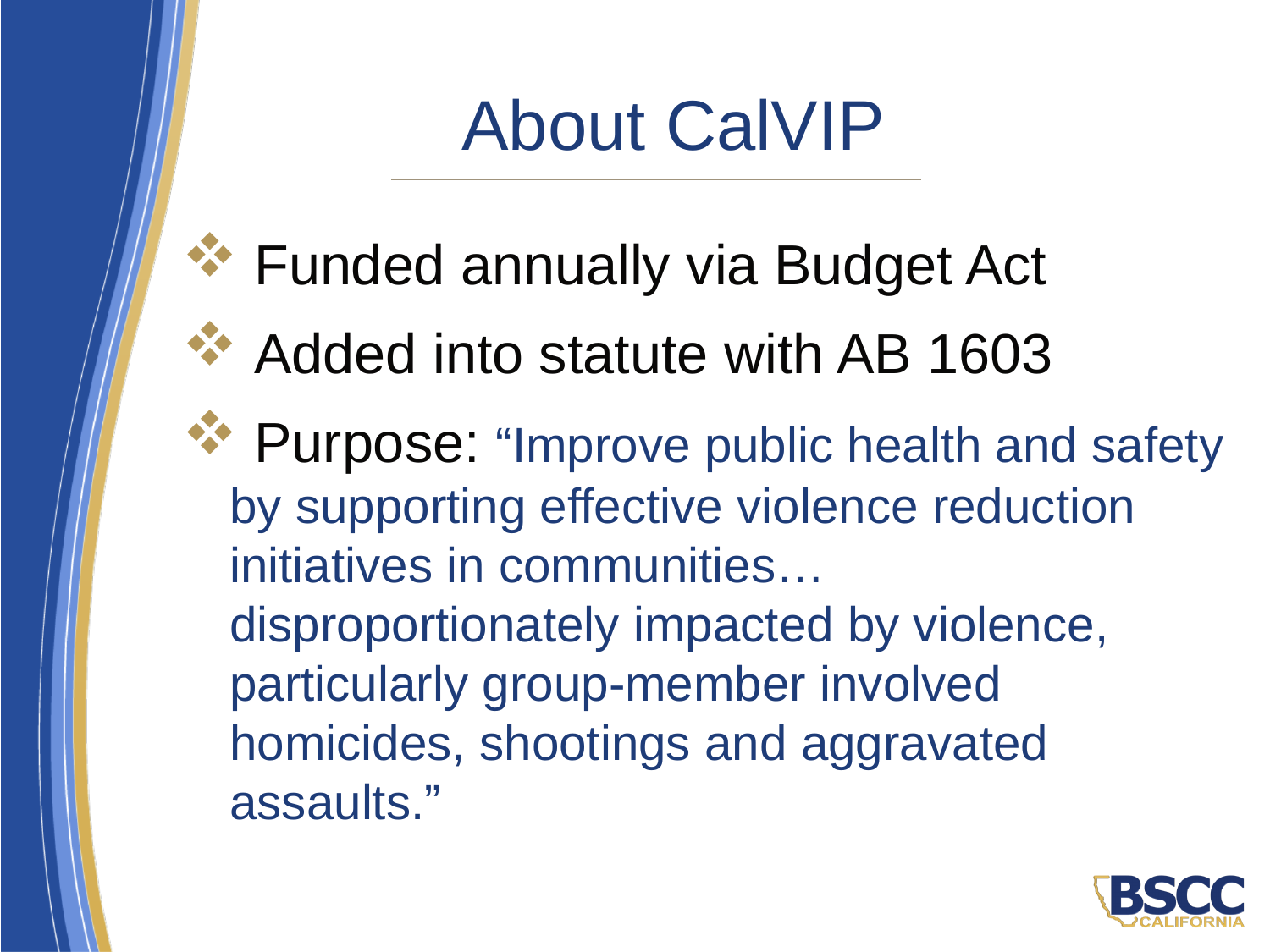

# About CalVIP
 Funded annually via Budget Act

 Added into statute with AB 1603

 Purpose: “Improve public health and safety by supporting effective violence reduction initiatives in communities… disproportionately impacted by violence, particularly group-member involved homicides, shootings and aggravated assaults.”